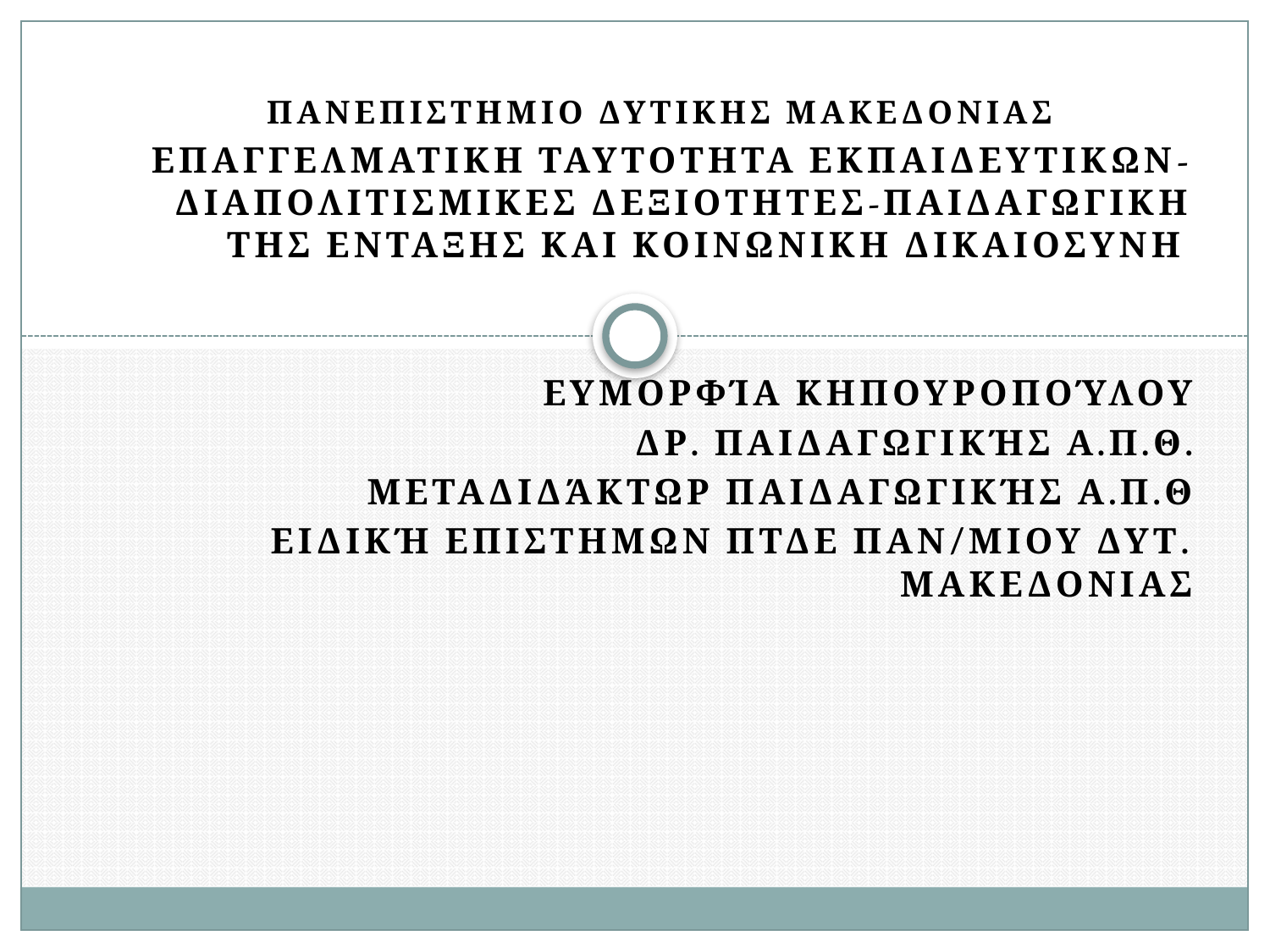

ΠΑΝΕΠΙΣΤΗΜΙΟ ΔΥΤΙΚΗΣ ΜΑΚΕΔΟΝΙΑΣ
Επαγγελματικη ταυτοτητα εκπαιδευτικων-διαπολιτισμικεσ δεξιοτητεσ-παιδαγωγικη της ενταξης και κοινωνικη δικαιοσυνη

Ευμορφία Κηπουροπούλου
Δρ. Παιδαγωγικής Α.Π.Θ.
Μεταδιδάκτωρ Παιδαγωγικής Α.Π.Θ
Ειδική επιστημων πτδε παν/μιου δυτ. μακεδονιασ